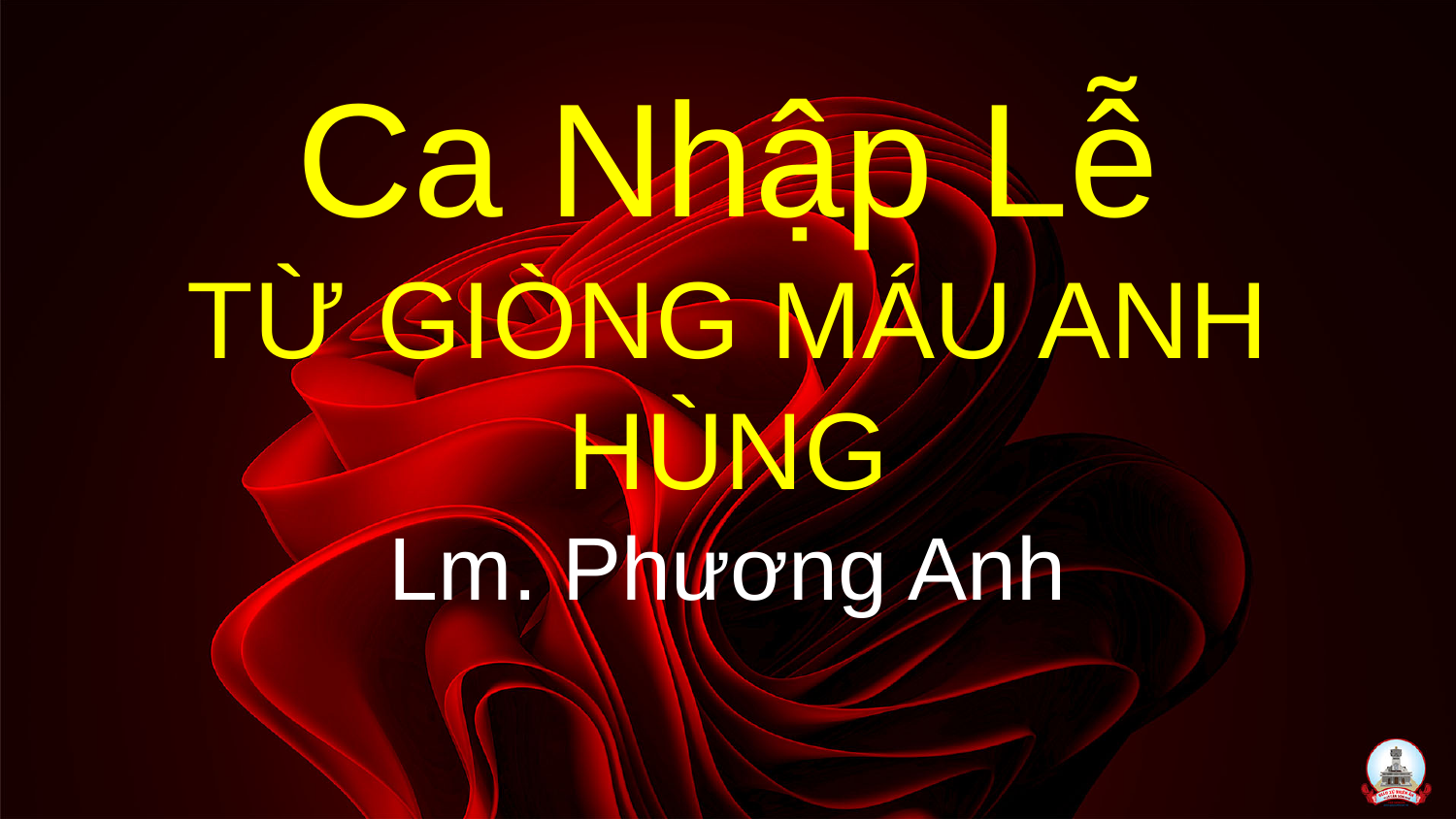

# Ca Nhập Lễ TỪ GIÒNG MÁU ANH HÙNG Lm. Phương Anh